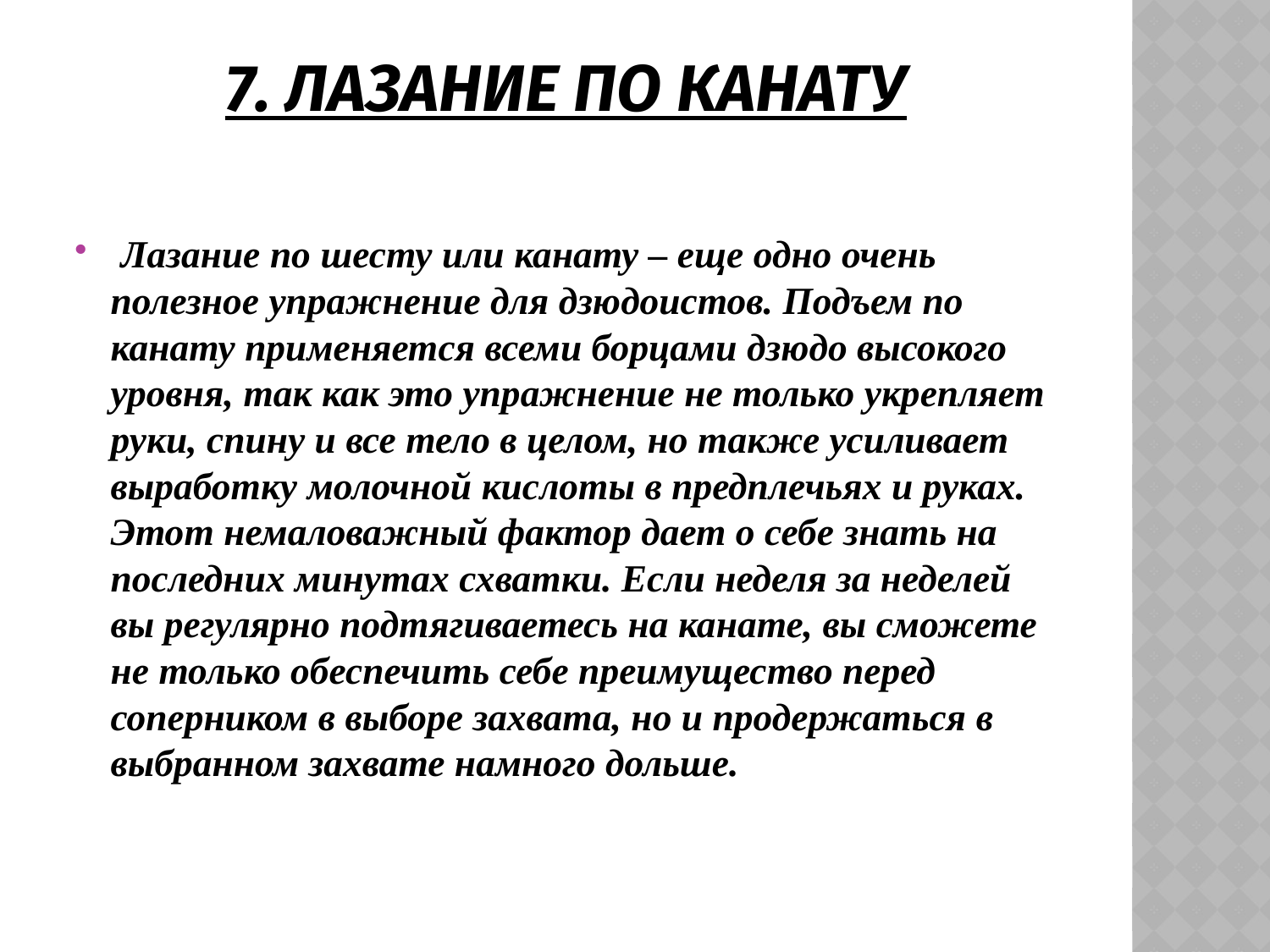

# 7. Лазание по канату
 Лазание по шесту или канату – еще одно очень полезное упражнение для дзюдоистов. Подъем по канату применяется всеми борцами дзюдо высокого уровня, так как это упражнение не только укрепляет руки, спину и все тело в целом, но также усиливает выработку молочной кислоты в предплечьях и руках. Этот немаловажный фактор дает о себе знать на последних минутах схватки. Если неделя за неделей вы регулярно подтягиваетесь на канате, вы сможете не только обеспечить себе преимущество перед соперником в выборе захвата, но и продержаться в выбранном захвате намного дольше.